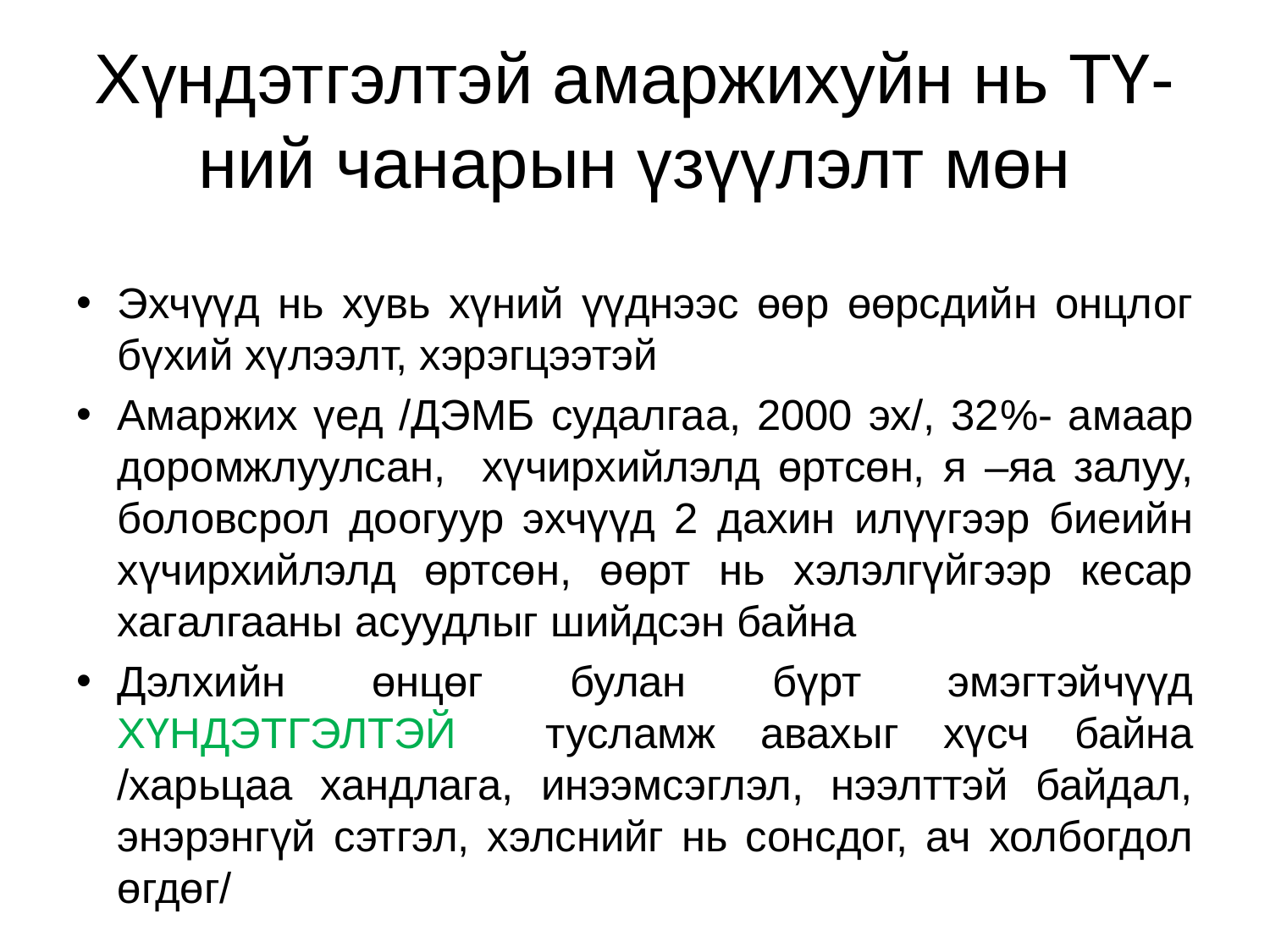

# Хүндэтгэлтэй амаржихуйн нь ТҮ-ний чанарын үзүүлэлт мөн

Эхчүүд нь хувь хүний үүднээс өөр өөрсдийн онцлог бүхий хүлээлт, хэрэгцээтэй
Амаржих үед /ДЭМБ судалгаа, 2000 эх/, 32%- амаар доромжлуулсан,  хүчирхийлэлд өртсөн, я –яа залуу, боловсрол доогуур эхчүүд 2 дахин илүүгээр биеийн хүчирхийлэлд өртсөн, өөрт нь хэлэлгүйгээр кесар хагалгааны асуудлыг шийдсэн байна
Дэлхийн өнцөг булан бүрт эмэгтэйчүүд ХҮНДЭТГЭЛТЭЙ  тусламж авахыг хүсч байна /харьцаа хандлага, инээмсэглэл, нээлттэй байдал, энэрэнгүй сэтгэл, хэлснийг нь сонсдог, ач холбогдол өгдөг/